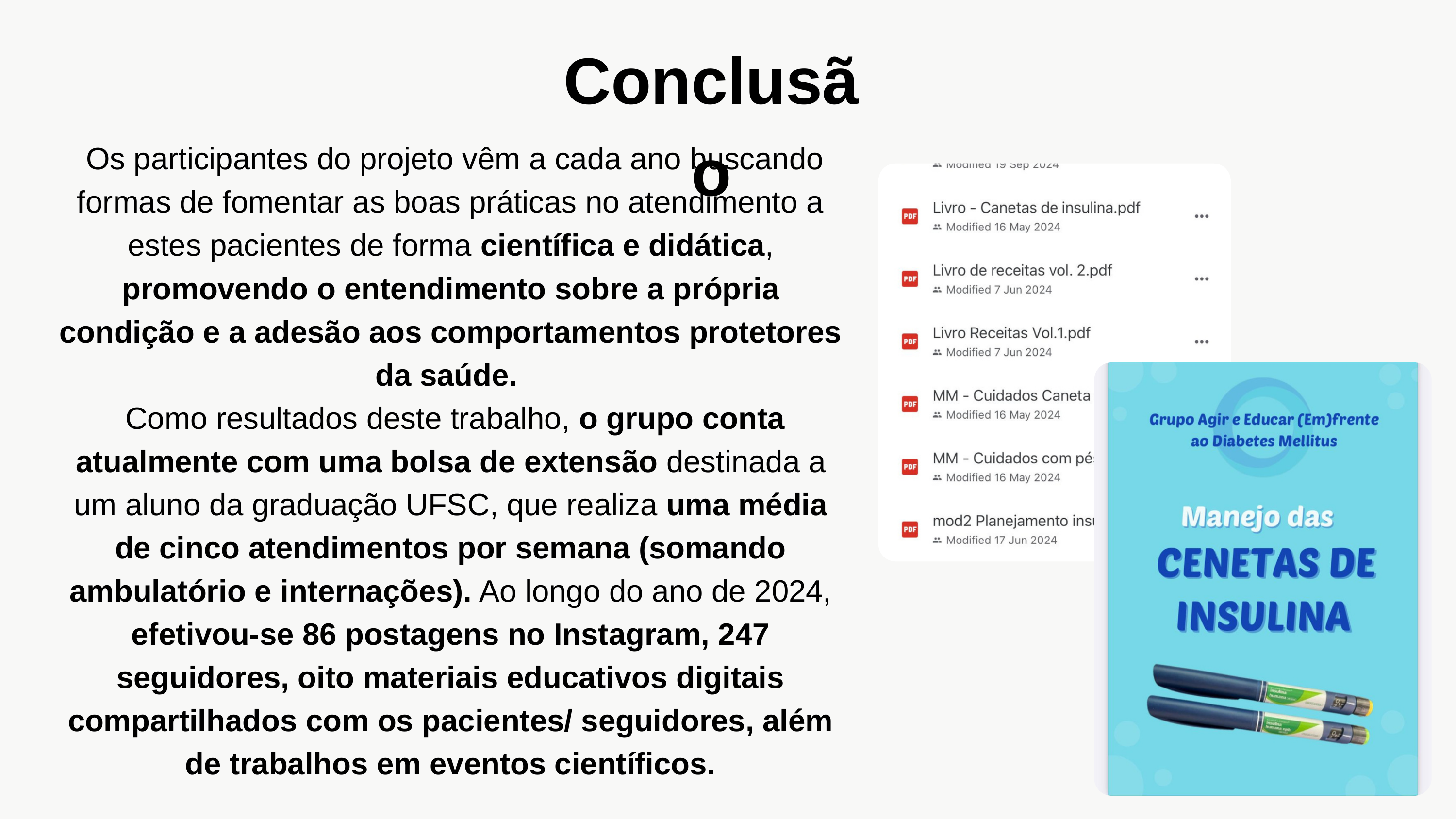

Conclusão
 Os participantes do projeto vêm a cada ano buscando formas de fomentar as boas práticas no atendimento a estes pacientes de forma científica e didática, promovendo o entendimento sobre a própria condição e a adesão aos comportamentos protetores da saúde.
 Como resultados deste trabalho, o grupo conta atualmente com uma bolsa de extensão destinada a um aluno da graduação UFSC, que realiza uma média de cinco atendimentos por semana (somando ambulatório e internações). Ao longo do ano de 2024, efetivou-se 86 postagens no Instagram, 247 seguidores, oito materiais educativos digitais compartilhados com os pacientes/ seguidores, além de trabalhos em eventos científicos.